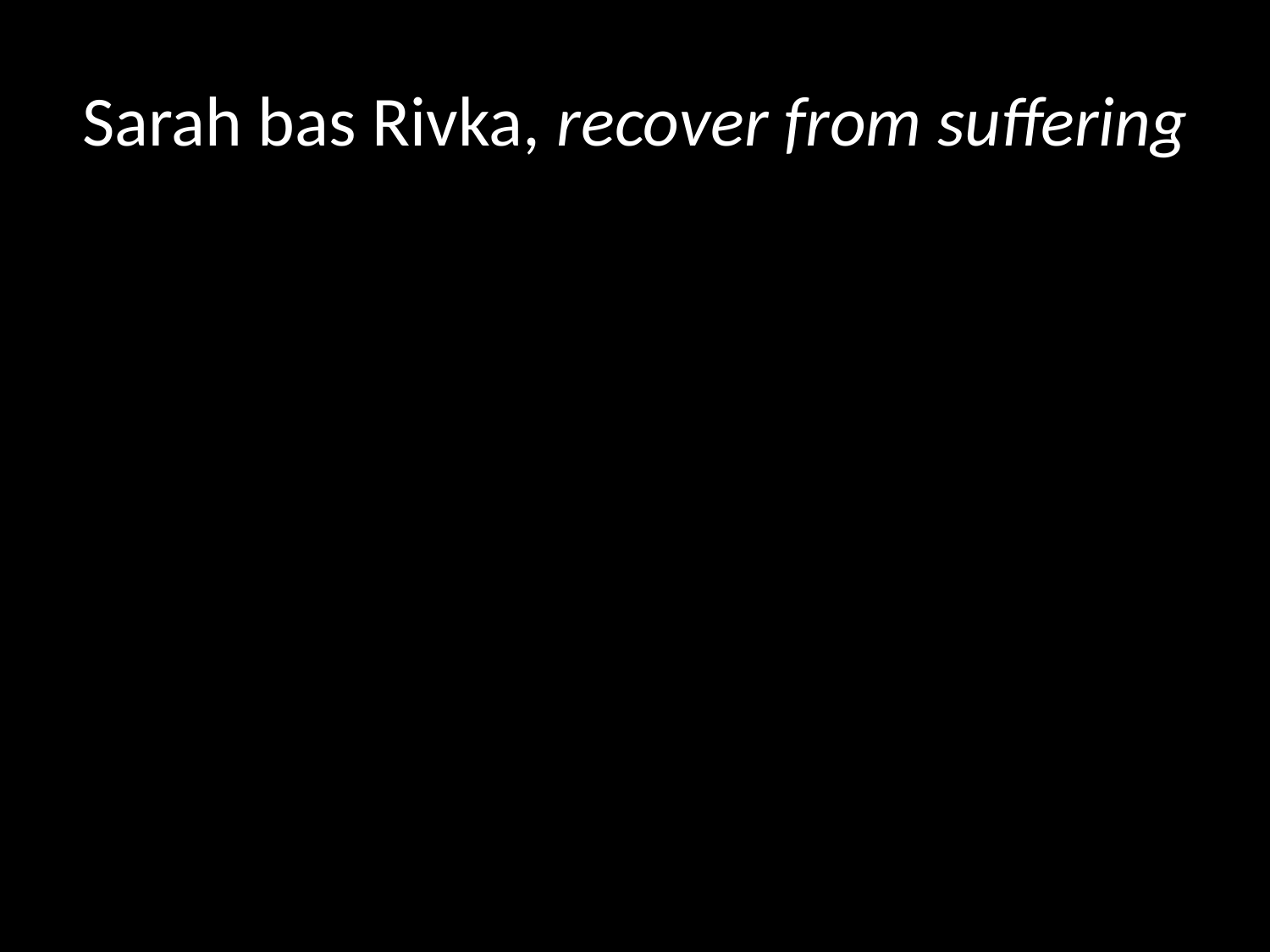

# Sarah bas Rivka, recover from suffering